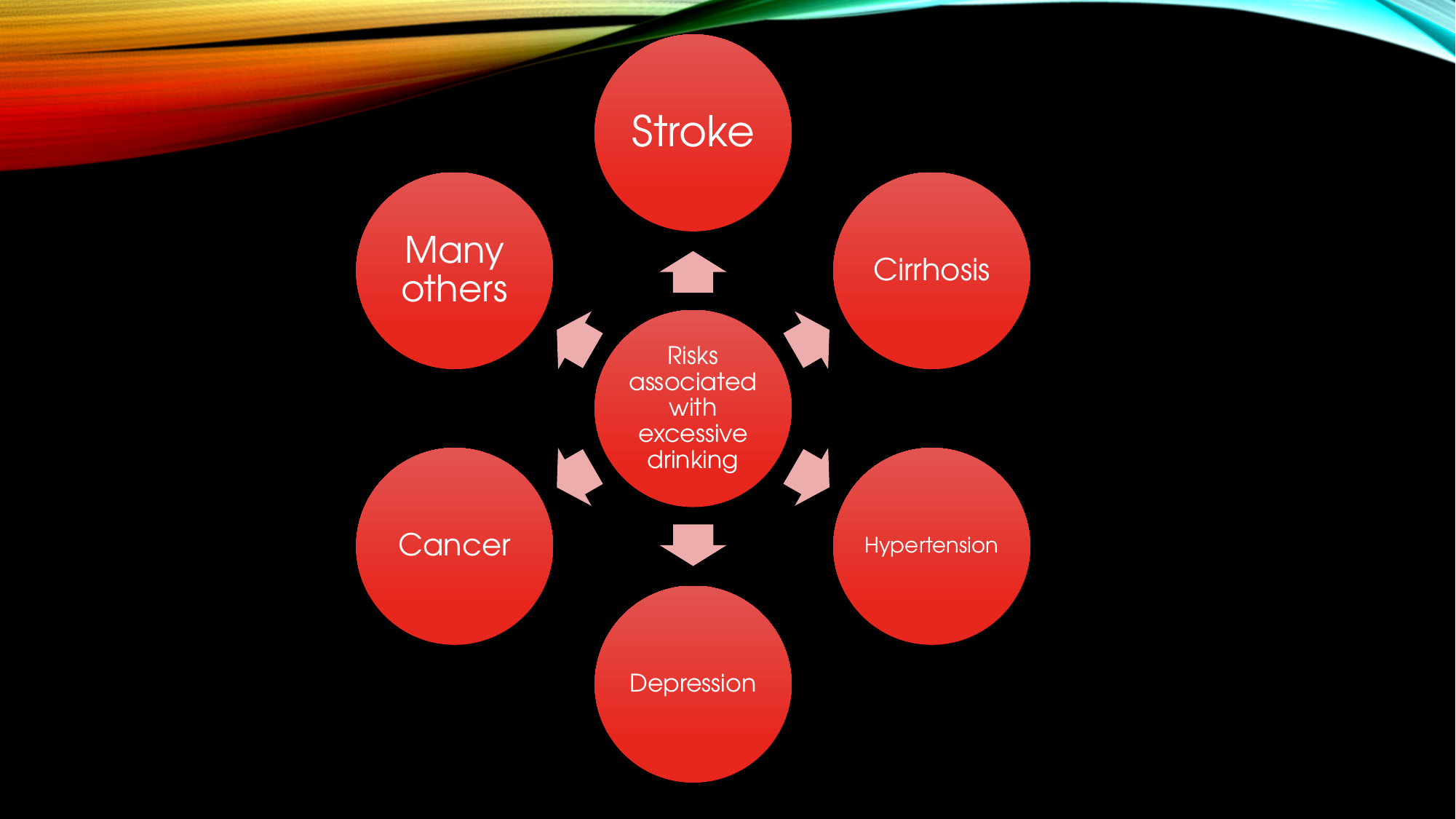

Risks associated with excessive drinking

Stroke

Cirrhosis

Hypertension

Depression

Cancer

Many others